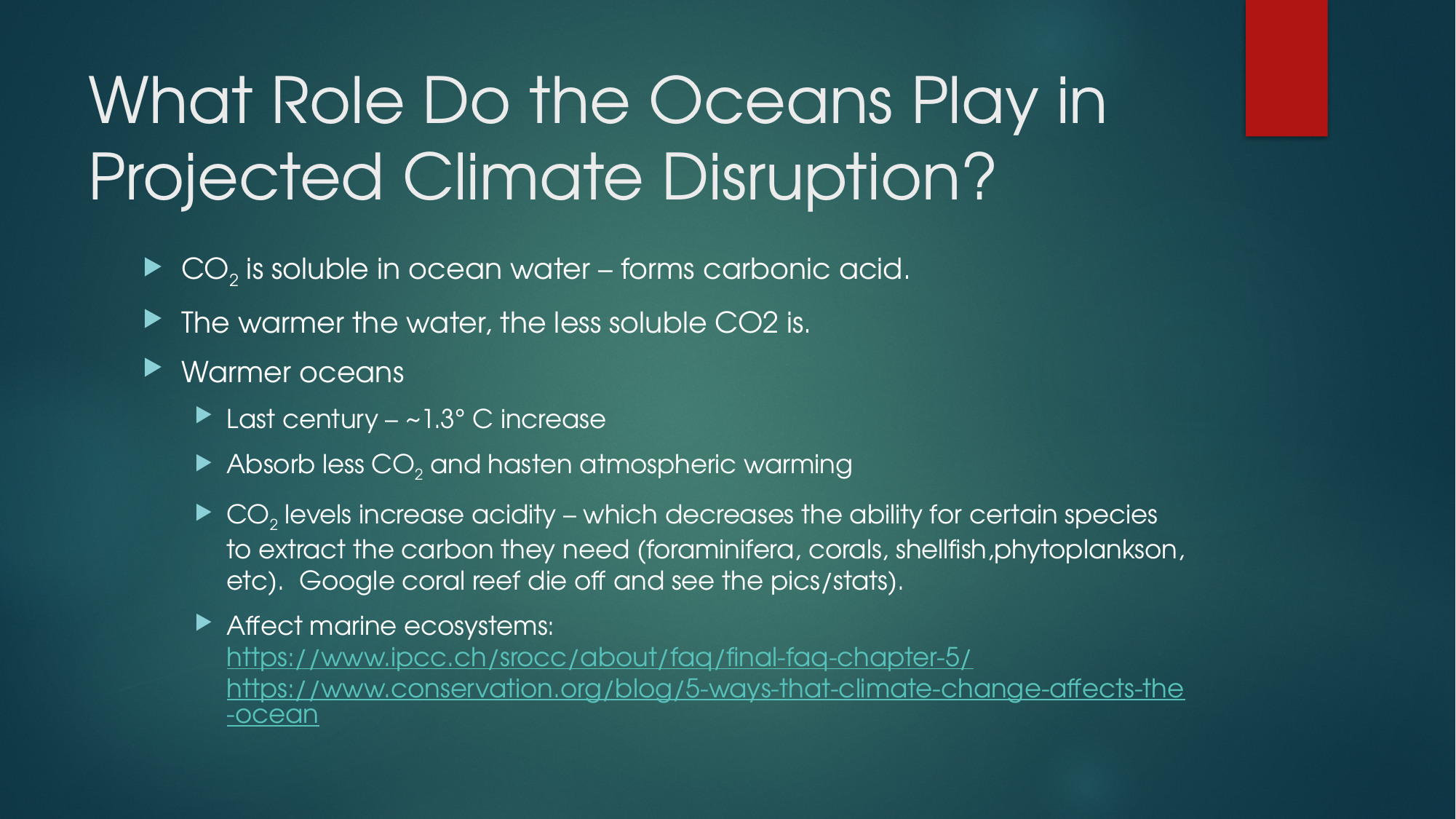

# What Role Do the Oceans Play in Projected Climate Disruption?
CO2 is soluble in ocean water – forms carbonic acid.
The warmer the water, the less soluble CO2 is.
Warmer oceans
Last century – ~1.3° C increase
Absorb less CO2 and hasten atmospheric warming
CO2 levels increase acidity – which decreases the ability for certain species to extract the carbon they need (foraminifera, corals, shellfish,phytoplankson, etc).  Google coral reef die off and see the pics/stats).
Affect marine ecosystems:  https://www.ipcc.ch/srocc/about/faq/final-faq-chapter-5/      https://www.conservation.org/blog/5-ways-that-climate-change-affects-the-ocean